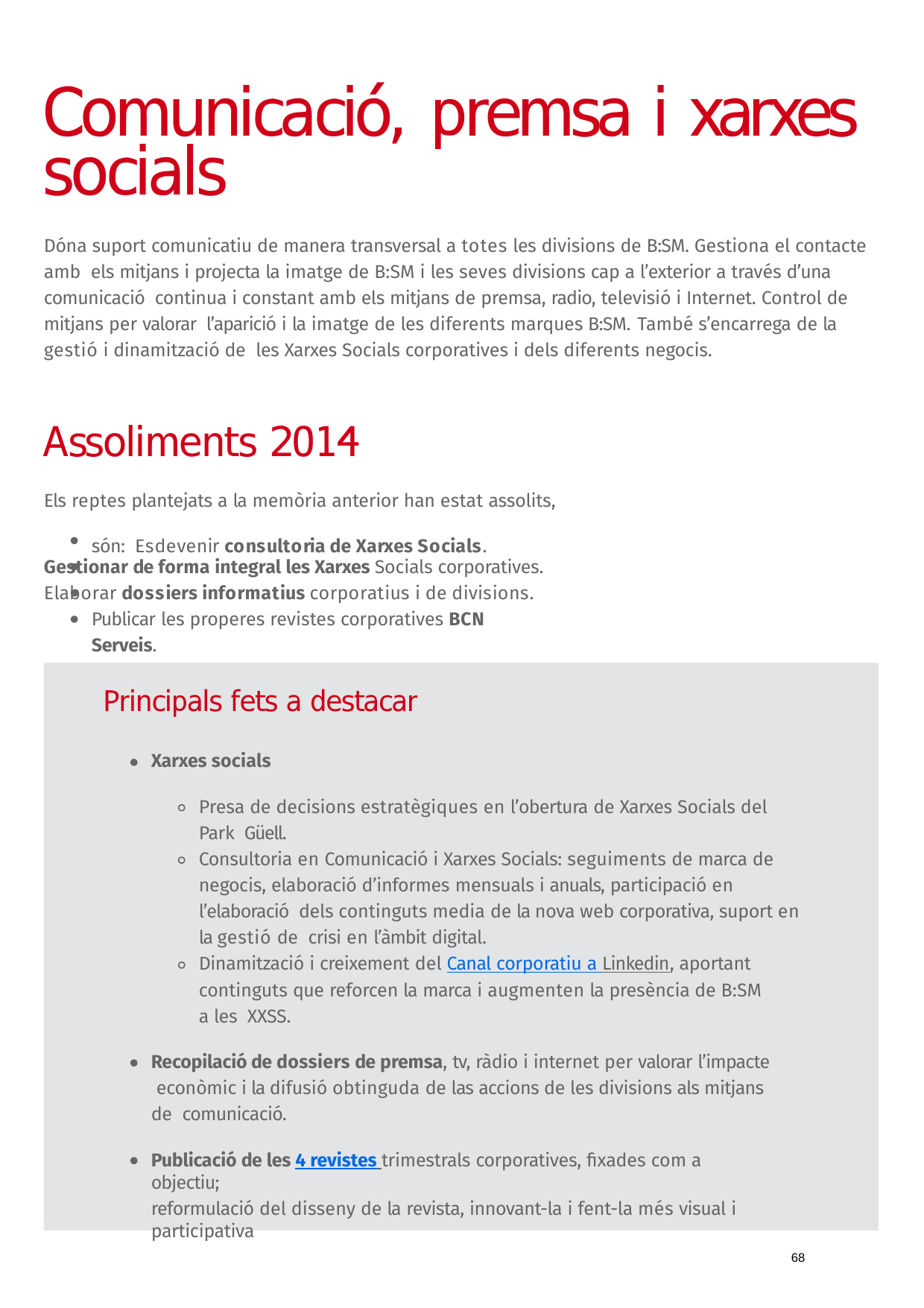

# Comunicació, premsa i xarxes  socials
Dóna suport comunicatiu de manera transversal a totes les divisions de B:SM. Gestiona el contacte amb  els mitjans i projecta la imatge de B:SM i les seves divisions cap a l’exterior a través d’una comunicació  continua i constant amb els mitjans de premsa, radio, televisió i Internet. Control de mitjans per valorar  l’aparició i la imatge de les diferents marques B:SM. També s’encarrega de la gestió i dinamització de  les Xarxes Socials corporatives i dels diferents negocis.

Assoliments 2014
Els reptes plantejats a la memòria anterior han estat assolits, són:  Esdevenir consultoria de Xarxes Socials.
Gestionar de forma integral les Xarxes Socials corporatives.
Elaborar dossiers informatius corporatius i de divisions.  Publicar les properes revistes corporatives BCN Serveis.

Principals fets a destacar

Xarxes socials

Presa de decisions estratègiques en l’obertura de Xarxes Socials del Park  Güell.
Consultoria en Comunicació i Xarxes Socials: seguiments de marca de
negocis, elaboració d’informes mensuals i anuals, participació en l’elaboració  dels continguts media de la nova web corporativa, suport en la gestió de  crisi en l’àmbit digital.
Dinamització i creixement del Canal corporatiu a Linkedin, aportant
continguts que reforcen la marca i augmenten la presència de B:SM a les  XXSS.

Recopilació de dossiers de premsa, tv, ràdio i internet per valorar l’impacte  econòmic i la difusió obtinguda de las accions de les divisions als mitjans de  comunicació.

Publicació de les 4 revistes trimestrals corporatives, fixades com a objectiu;
reformulació del disseny de la revista, innovant-la i fent-la més visual i participativa
68